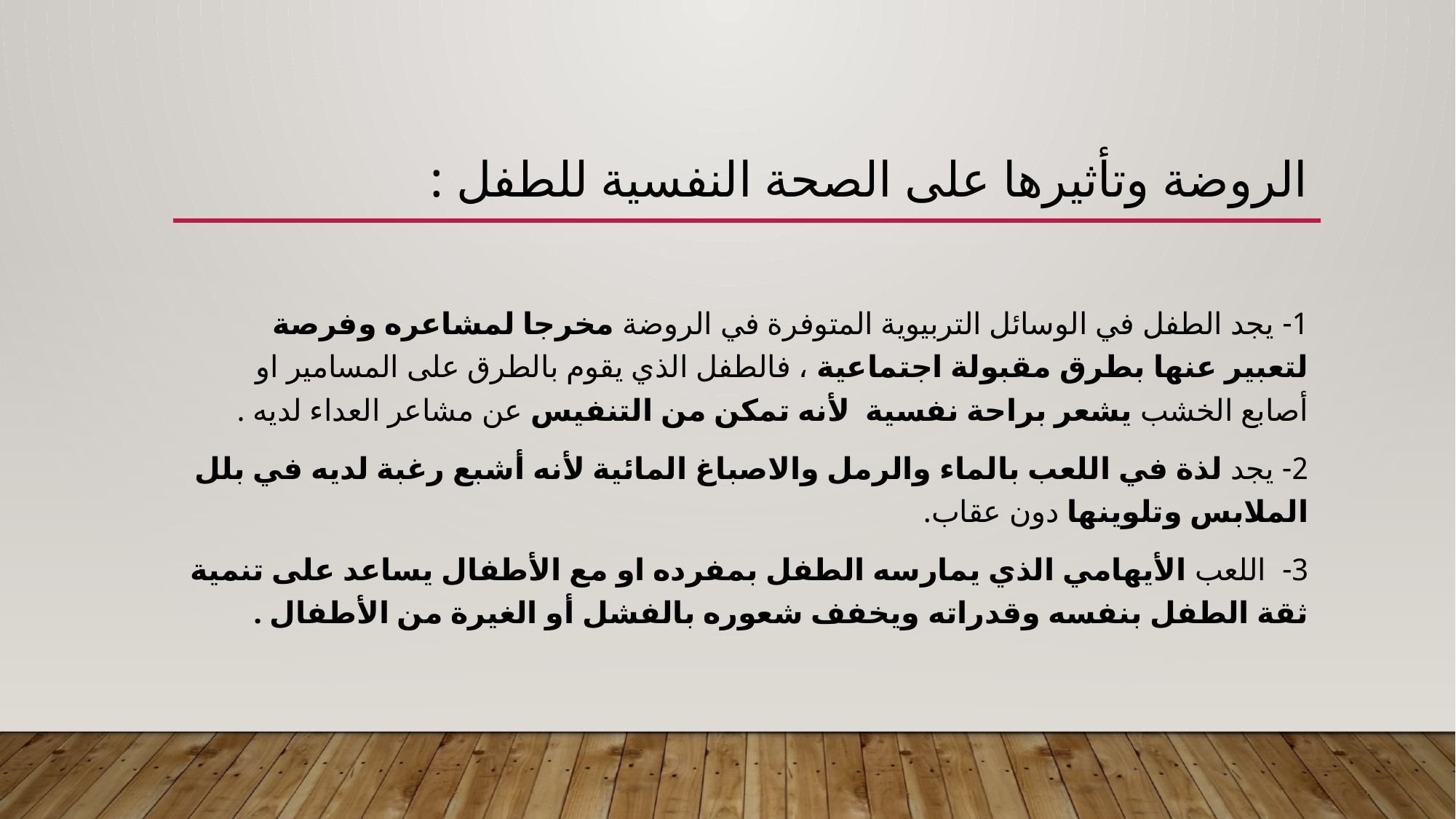

# الروضة وتأثيرها على الصحة النفسية للطفل :

1- يجد الطفل في الوسائل التربيوية المتوفرة في الروضة مخرجا لمشاعره وفرصة لتعبير عنها بطرق مقبولة اجتماعية ، فالطفل الذي يقوم بالطرق على المسامير او أصابع الخشب يشعر براحة نفسية  لأنه تمكن من التنفيس عن مشاعر العداء لديه .
2- يجد لذة في اللعب بالماء والرمل والاصباغ المائية لأنه أشبع رغبة لديه في بلل الملابس وتلوينها دون عقاب.
3-  اللعب الأيهامي الذي يمارسه الطفل بمفرده او مع الأطفال يساعد على تنمية ثقة الطفل بنفسه وقدراته ويخفف شعوره بالفشل أو الغيرة من الأطفال .